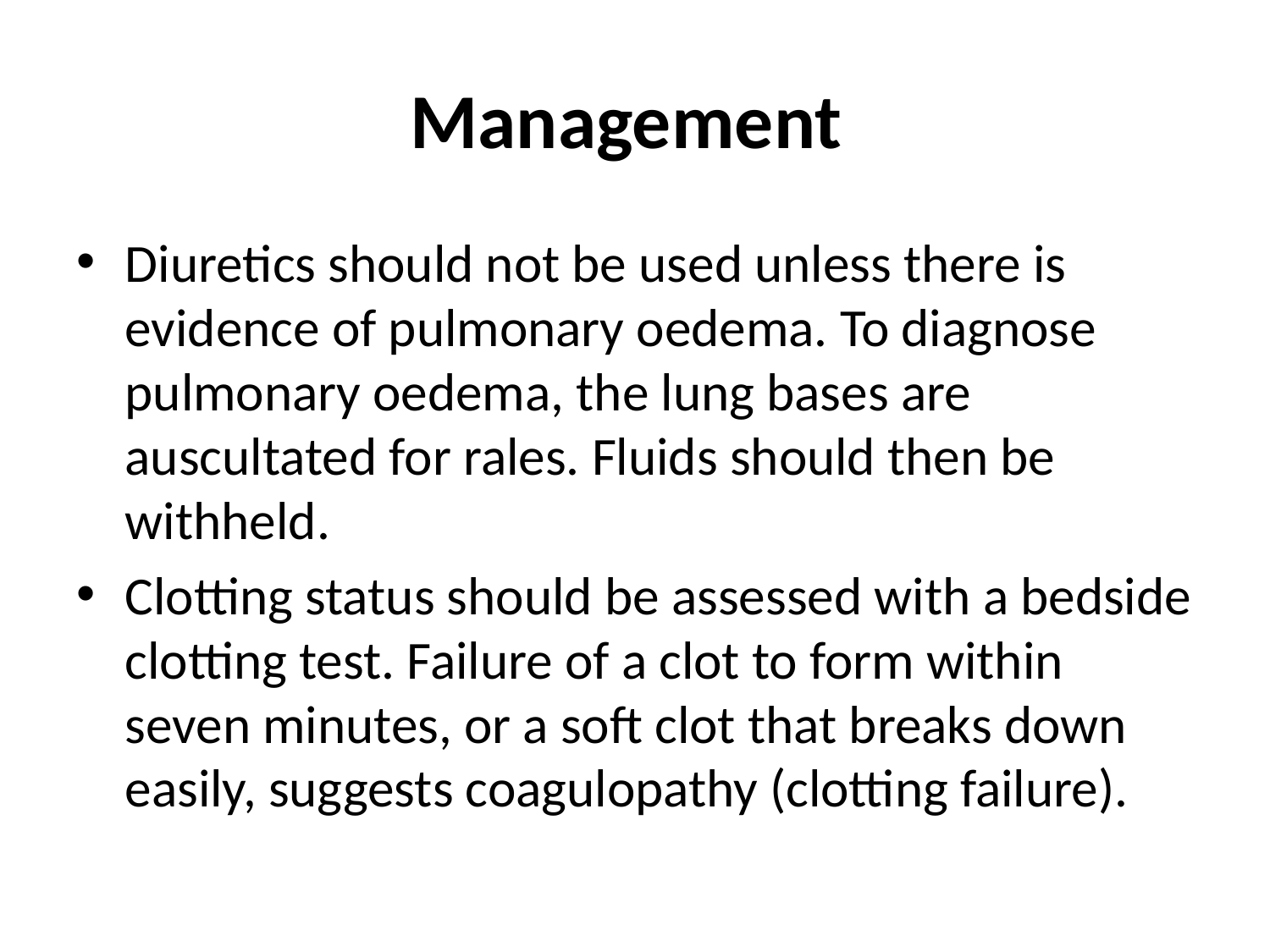

# Management
Diuretics should not be used unless there is evidence of pulmonary oedema. To diagnose pulmonary oedema, the lung bases are auscultated for rales. Fluids should then be withheld.
Clotting status should be assessed with a bedside clotting test. Failure of a clot to form within seven minutes, or a soft clot that breaks down easily, suggests coagulopathy (clotting failure).